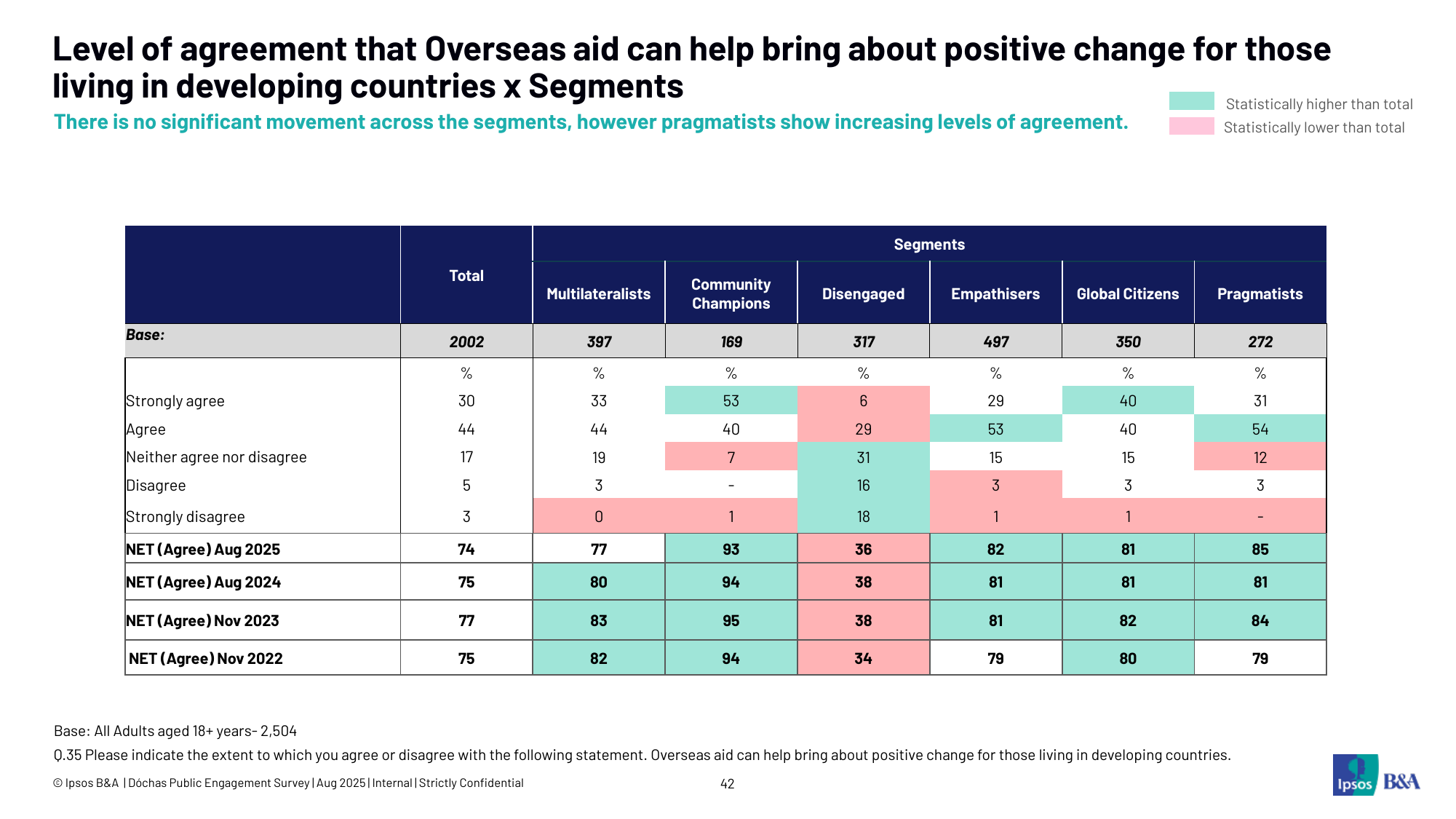

# Level of agreement that Overseas aid can help bring about positive change for those living in developing countries x Segments
Statistically higher than total

Statistically lower than total

There is no significant movement across the segments, however pragmatists show increasing levels of agreement.

|  | Total | Segments |  |  |  |  |  |
| --- | --- | --- | --- | --- | --- | --- | --- |
|  |  | Multilateralists | Community Champions | Disengaged | Empathisers | Global Citizens | Pragmatists |
| Base: | 2002 | 397 | 169 | 317 | 497 | 350 | 272 |
|  | % | % | % | % | % | % | % |
| Strongly agree | 30 | 33 | 53 | 6 | 29 | 40 | 31 |
| Agree | 44 | 44 | 40 | 29 | 53 | 40 | 54 |
| Neither agree nor disagree | 17 | 19 | 7 | 31 | 15 | 15 | 12 |
| Disagree | 5 | 3 | - | 16 | 3 | 3 | 3 |
| Strongly disagree | 3 | 0 | 1 | 18 | 1 | 1 | - |
| NET (Agree) Aug 2025 | 74 | 77 | 93 | 36 | 82 | 81 | 85 |
| NET (Agree) Aug 2024 | 75 | 80 | 94 | 38 | 81 | 81 | 81 |
| NET (Agree) Nov 2023 | 77 | 83 | 95 | 38 | 81 | 82 | 84 |
| NET (Agree) Nov 2022 | 75 | 82 | 94 | 34 | 79 | 80 | 79 |
Base: All Adults aged 18+ years- 2,504
Q.35 Please indicate the extent to which you agree or disagree with the following statement. Overseas aid can help bring about positive change for those living in developing countries.